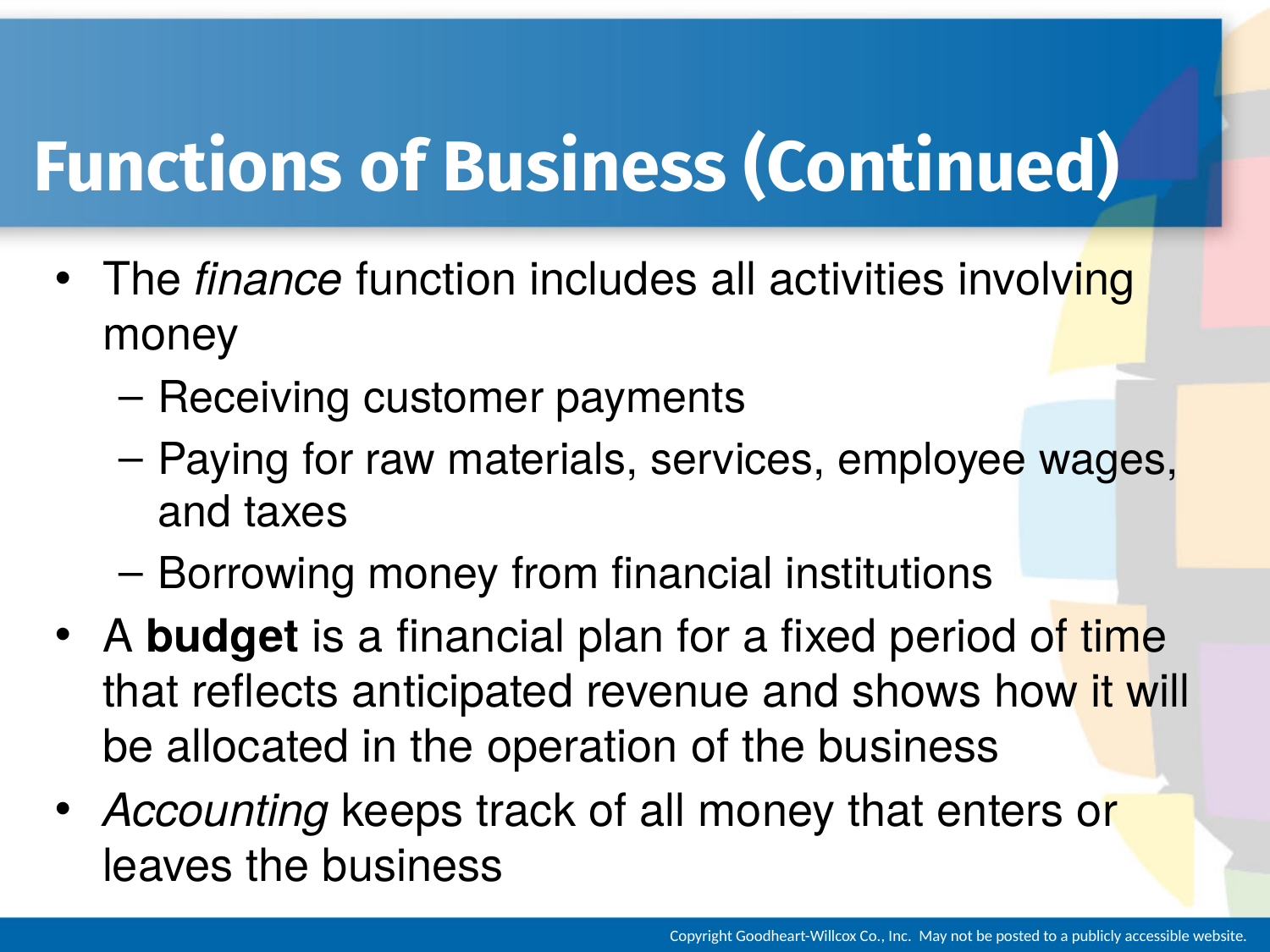

# Functions of Business (Continued)
The finance function includes all activities involving money
Receiving customer payments
Paying for raw materials, services, employee wages, and taxes
Borrowing money from financial institutions
A budget is a financial plan for a fixed period of time that reflects anticipated revenue and shows how it will be allocated in the operation of the business
Accounting keeps track of all money that enters or leaves the business